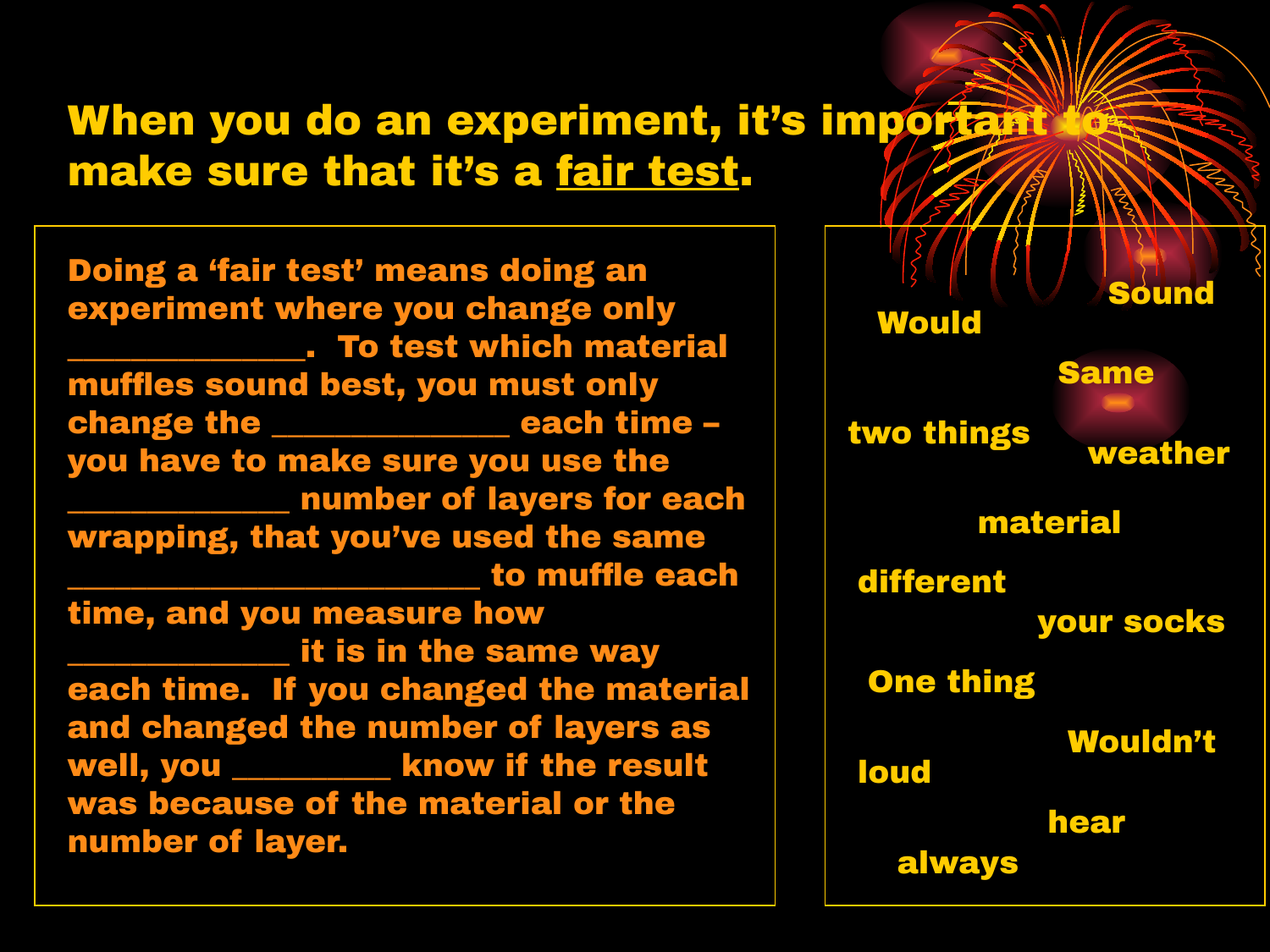

When you do an experiment, it’s important to make sure that it’s a fair test.

Doing a ‘fair test’ means doing an experiment where you change only _______________.  To test which material muffles sound best, you must only change the _______________ each time – you have to make sure you use the ______________ number of layers for each wrapping, that you’ve used the same __________________________ to muffle each time, and you measure how ______________ it is in the same way each time.  If you changed the material and changed the number of layers as well, you __________ know if the result was because of the material or the number of layer.
Sound
Would
Same
two things
weather
material
different
your socks
One thing
Wouldn’t
loud
hear
always